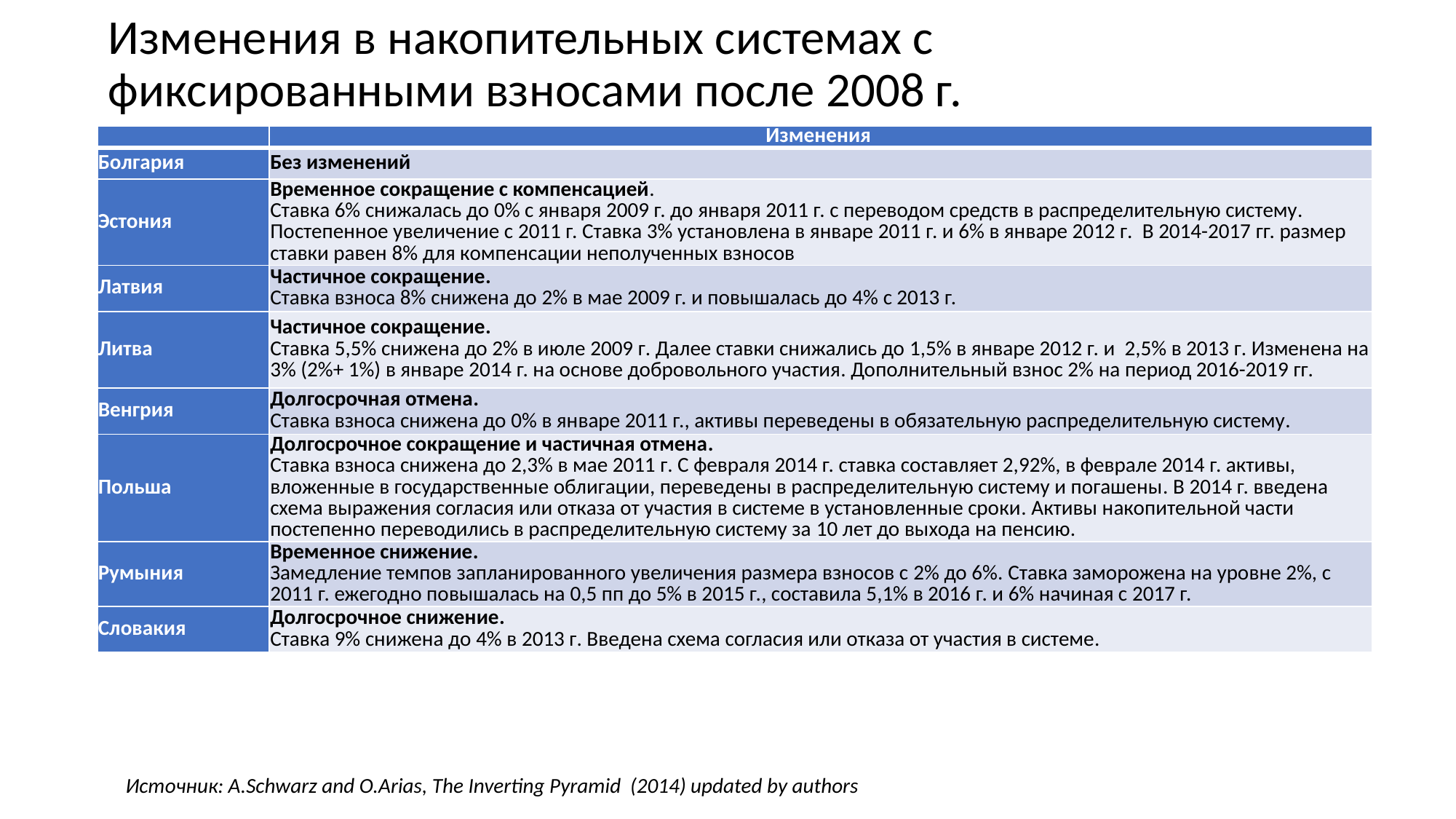

# Изменения в накопительных системах с фиксированными взносами после 2008 г.
|  | Изменения |
| --- | --- |
| Болгария | Без изменений |
| Эстония | Временное сокращение с компенсацией. Ставка 6% снижалась до 0% с января 2009 г. до января 2011 г. с переводом средств в распределительную систему. Постепенное увеличение с 2011 г. Ставка 3% установлена в январе 2011 г. и 6% в январе 2012 г. В 2014-2017 гг. размер ставки равен 8% для компенсации неполученных взносов |
| Латвия | Частичное сокращение. Ставка взноса 8% снижена до 2% в мае 2009 г. и повышалась до 4% с 2013 г. |
| Литва | Частичное сокращение. Ставка 5,5% снижена до 2% в июле 2009 г. Далее ставки снижались до 1,5% в январе 2012 г. и 2,5% в 2013 г. Изменена на 3% (2%+ 1%) в январе 2014 г. на основе добровольного участия. Дополнительный взнос 2% на период 2016-2019 гг. |
| Венгрия | Долгосрочная отмена. Ставка взноса снижена до 0% в январе 2011 г., активы переведены в обязательную распределительную систему. |
| Польша | Долгосрочное сокращение и частичная отмена. Ставка взноса снижена до 2,3% в мае 2011 г. С февраля 2014 г. ставка составляет 2,92%, в феврале 2014 г. активы, вложенные в государственные облигации, переведены в распределительную систему и погашены. В 2014 г. введена схема выражения согласия или отказа от участия в системе в установленные сроки. Активы накопительной части постепенно переводились в распределительную систему за 10 лет до выхода на пенсию. |
| Румыния | Временное снижение. Замедление темпов запланированного увеличения размера взносов с 2% до 6%. Ставка заморожена на уровне 2%, с 2011 г. ежегодно повышалась на 0,5 пп до 5% в 2015 г., составила 5,1% в 2016 г. и 6% начиная с 2017 г. |
| Словакия | Долгосрочное снижение. Ставка 9% снижена до 4% в 2013 г. Введена схема согласия или отказа от участия в системе. |
Источник: A.Schwarz and O.Arias, The Inverting Pyramid  (2014) updated by authors